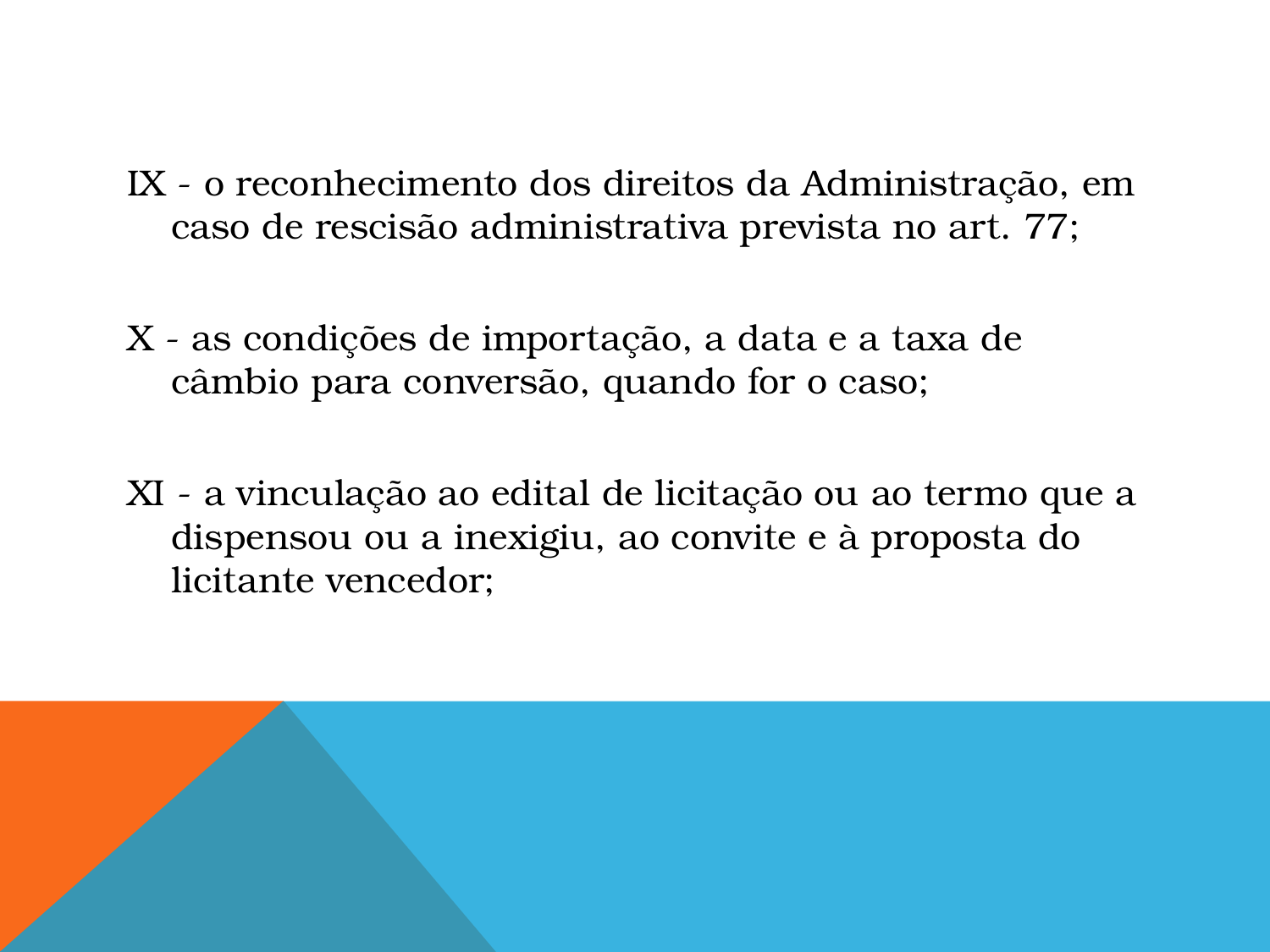

#
IX - o reconhecimento dos direitos da Administração, em caso de rescisão administrativa prevista no art. 77;

X - as condições de importação, a data e a taxa de câmbio para conversão, quando for o caso;

XI - a vinculação ao edital de licitação ou ao termo que a dispensou ou a inexigiu, ao convite e à proposta do licitante vencedor;